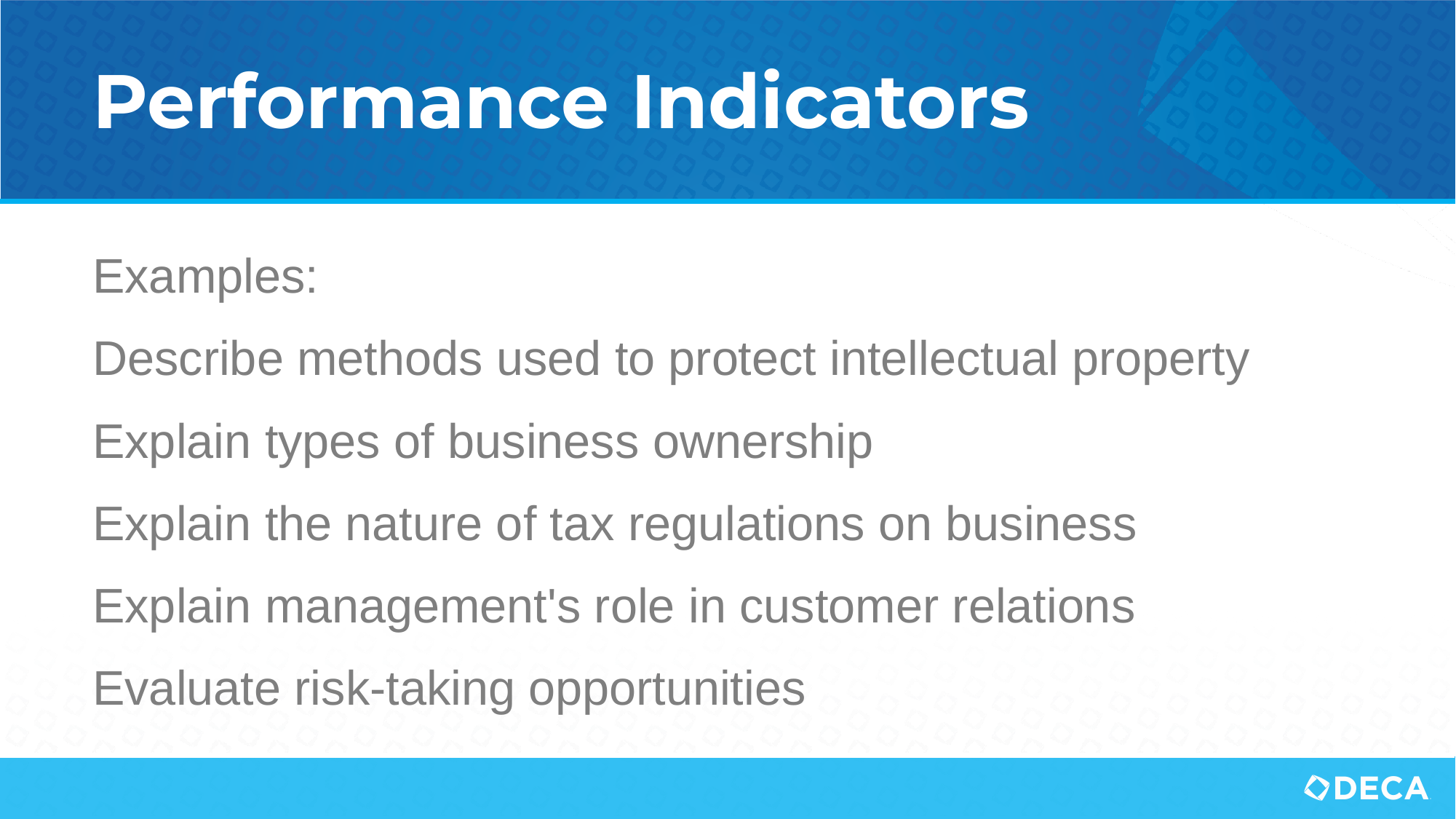

# Performance Indicators
Examples:
Describe methods used to protect intellectual property
Explain types of business ownership
Explain the nature of tax regulations on business
Explain management's role in customer relations
Evaluate risk-taking opportunities